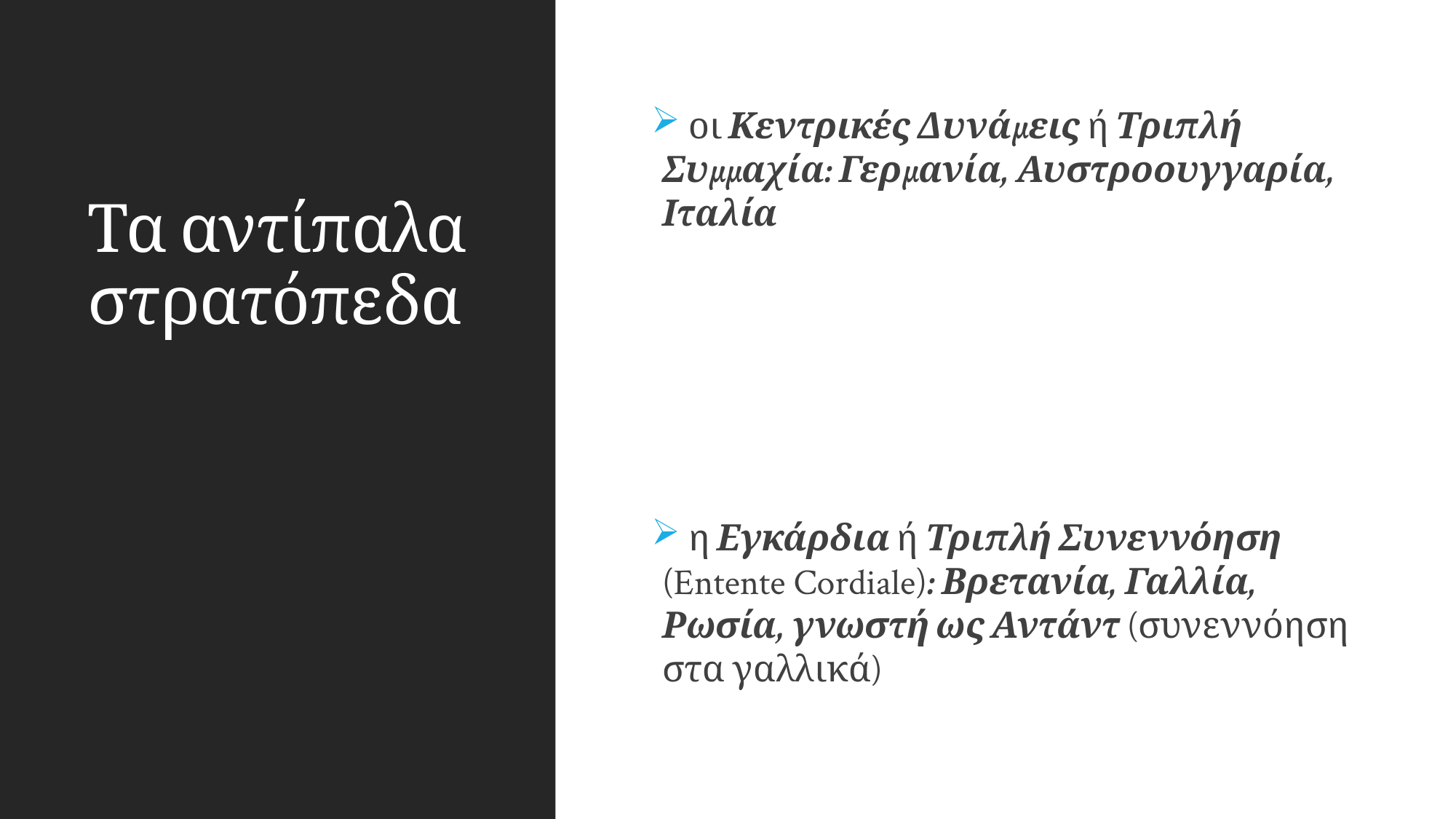

# Τα αντίπαλα στρατόπεδα
 οι Κεντρικές Δυνάμεις ή Τριπλή Συμμαχία: Γερμανία, Αυστροουγγαρία, Ιταλία

 η Εγκάρδια ή Τριπλή Συνεννόηση (Entente Cordiale): Βρετανία, Γαλλία, Ρωσία, γνωστή ως Αντάντ (συνεννόηση στα γαλλικά)